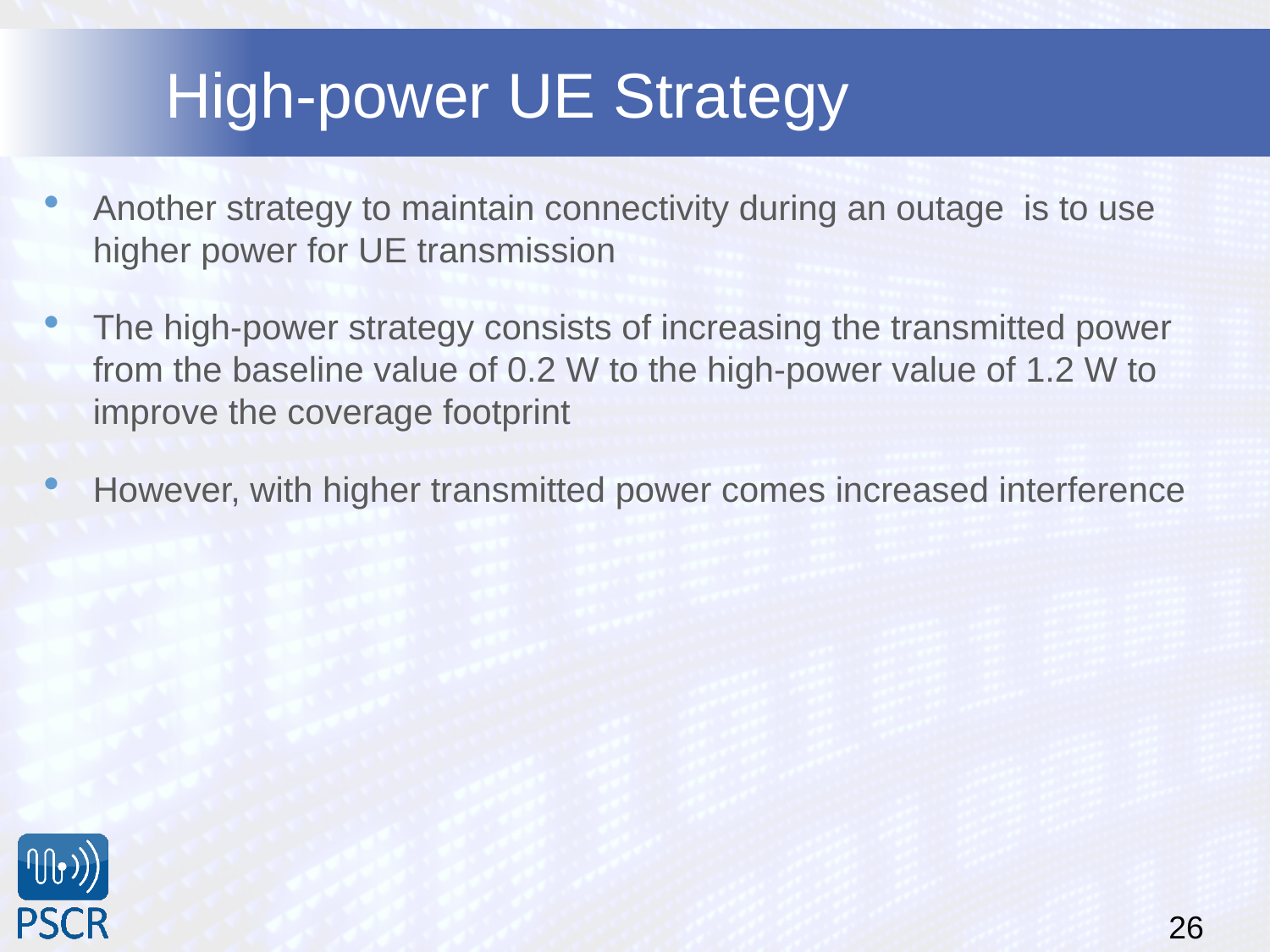

# High-power UE Strategy
Another strategy to maintain connectivity during an outage  is to use higher power for UE transmission
The high-power strategy consists of increasing the transmitted power from the baseline value of 0.2 W to the high-power value of 1.2 W to improve the coverage footprint
However, with higher transmitted power comes increased interference